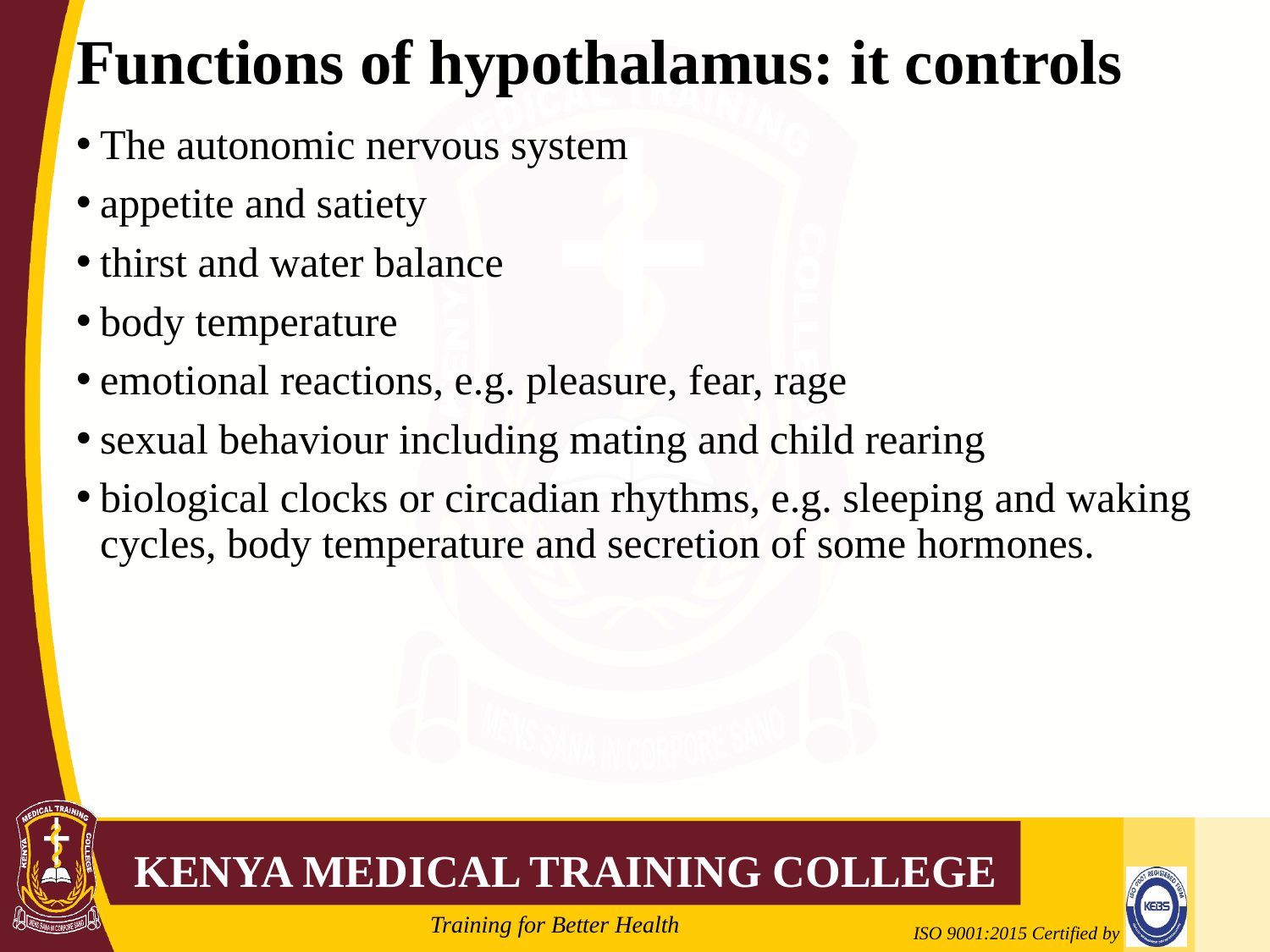

# Functions of hypothalamus: it controls
The autonomic nervous system
appetite and satiety
thirst and water balance
body temperature
emotional reactions, e.g. pleasure, fear, rage
sexual behaviour including mating and child rearing
biological clocks or circadian rhythms, e.g. sleeping and waking cycles, body temperature and secretion of some hormones.